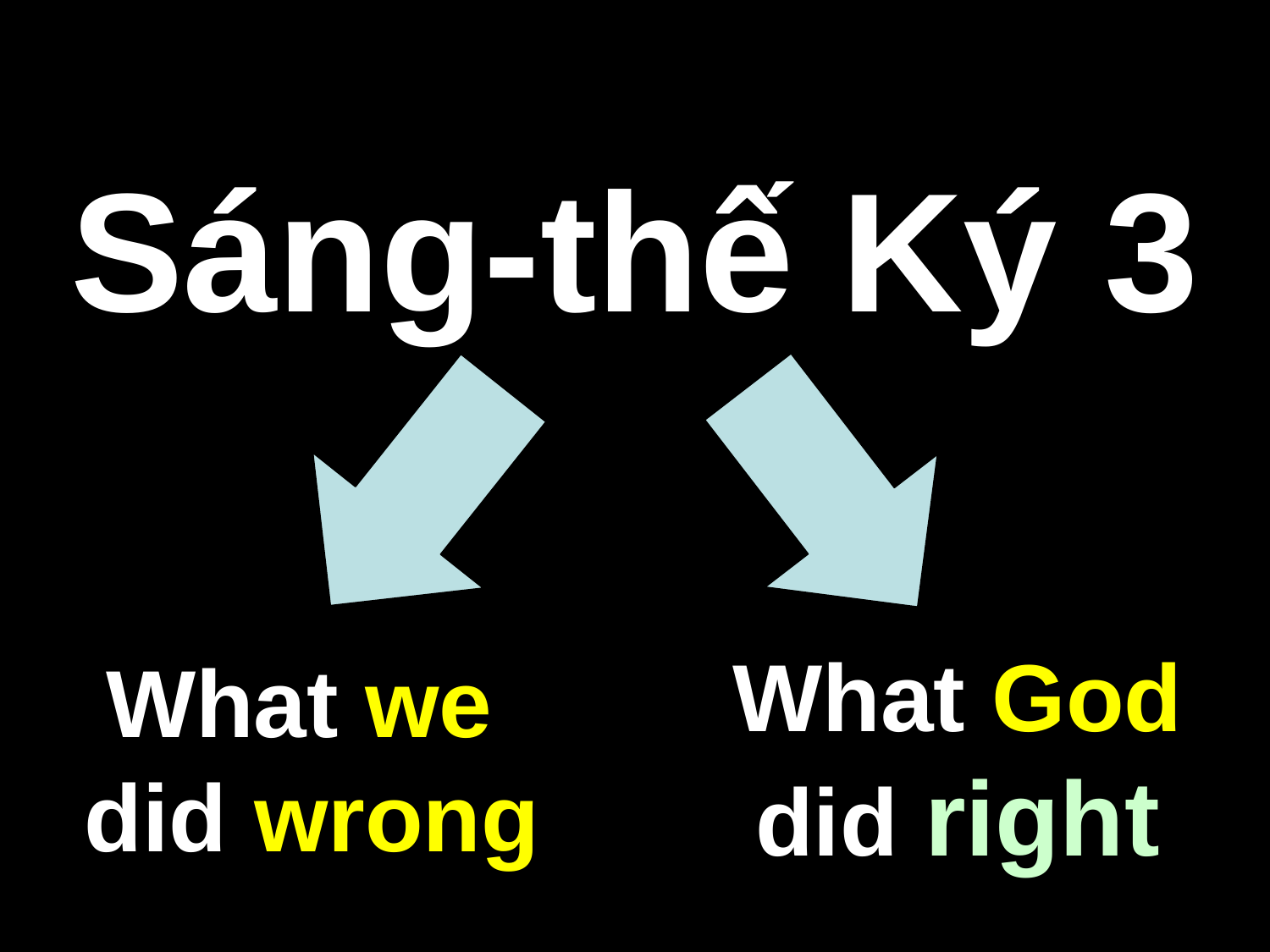

# Sáng-thế Ký 3

What we
did wrong
What God did right